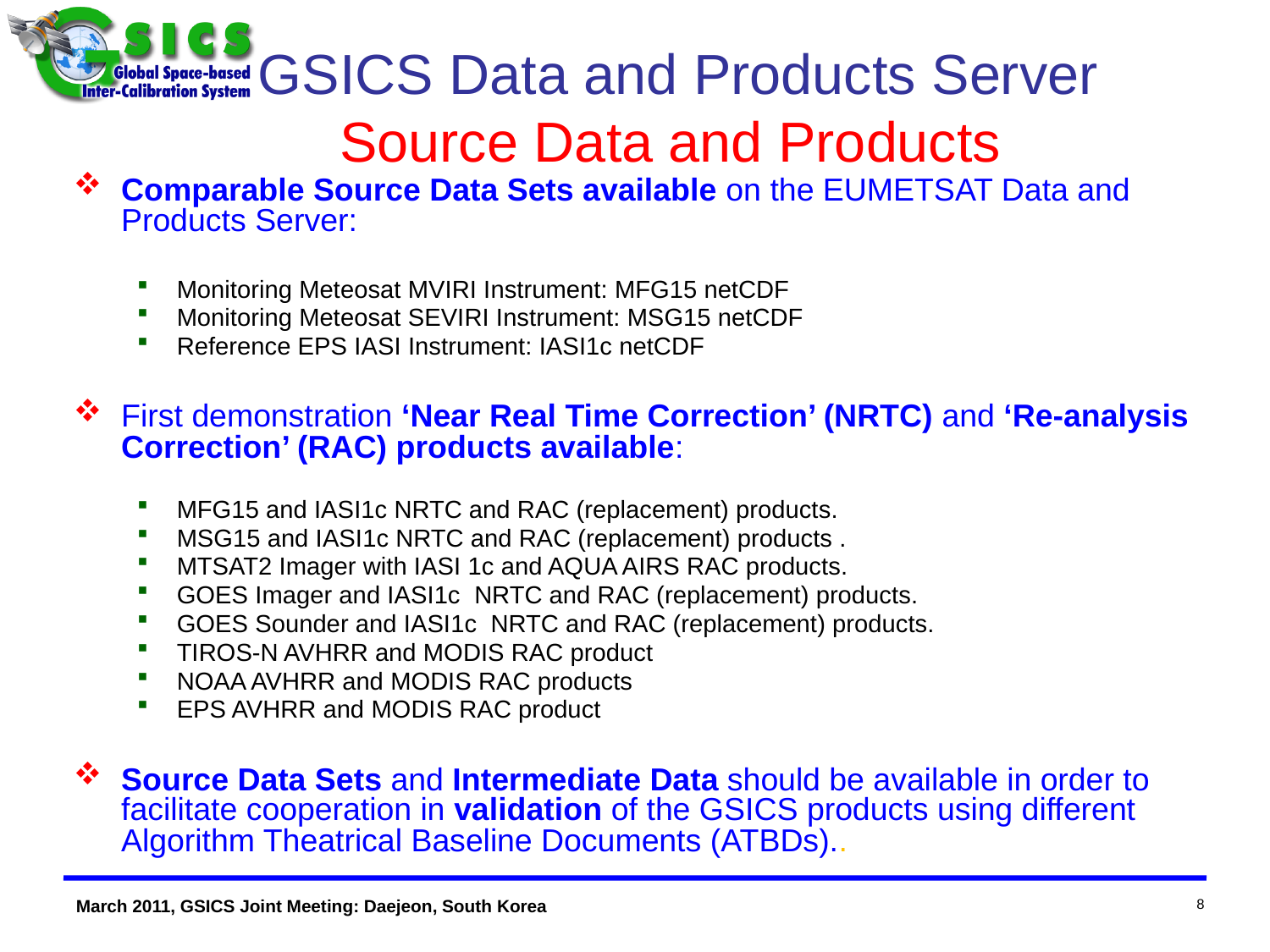

# GSICS Data and Products Server Source Data and Products
Comparable Source Data Sets available on the EUMETSAT Data and Products Server:

Monitoring Meteosat MVIRI Instrument: MFG15 netCDF
Monitoring Meteosat SEVIRI Instrument: MSG15 netCDF
Reference EPS IASI Instrument: IASI1c netCDF

First demonstration ‘Near Real Time Correction’ (NRTC) and ‘Re-analysis Correction’ (RAC) products available:
MFG15 and IASI1c NRTC and RAC (replacement) products.
MSG15 and IASI1c NRTC and RAC (replacement) products .
MTSAT2 Imager with IASI 1c and AQUA AIRS RAC products.
GOES Imager and IASI1c  NRTC and RAC (replacement) products.
GOES Sounder and IASI1c  NRTC and RAC (replacement) products.
TIROS-N AVHRR and MODIS RAC product
NOAA AVHRR and MODIS RAC products
EPS AVHRR and MODIS RAC product

Source Data Sets and Intermediate Data should be available in order to facilitate cooperation in validation of the GSICS products using different Algorithm Theatrical Baseline Documents (ATBDs)..
8